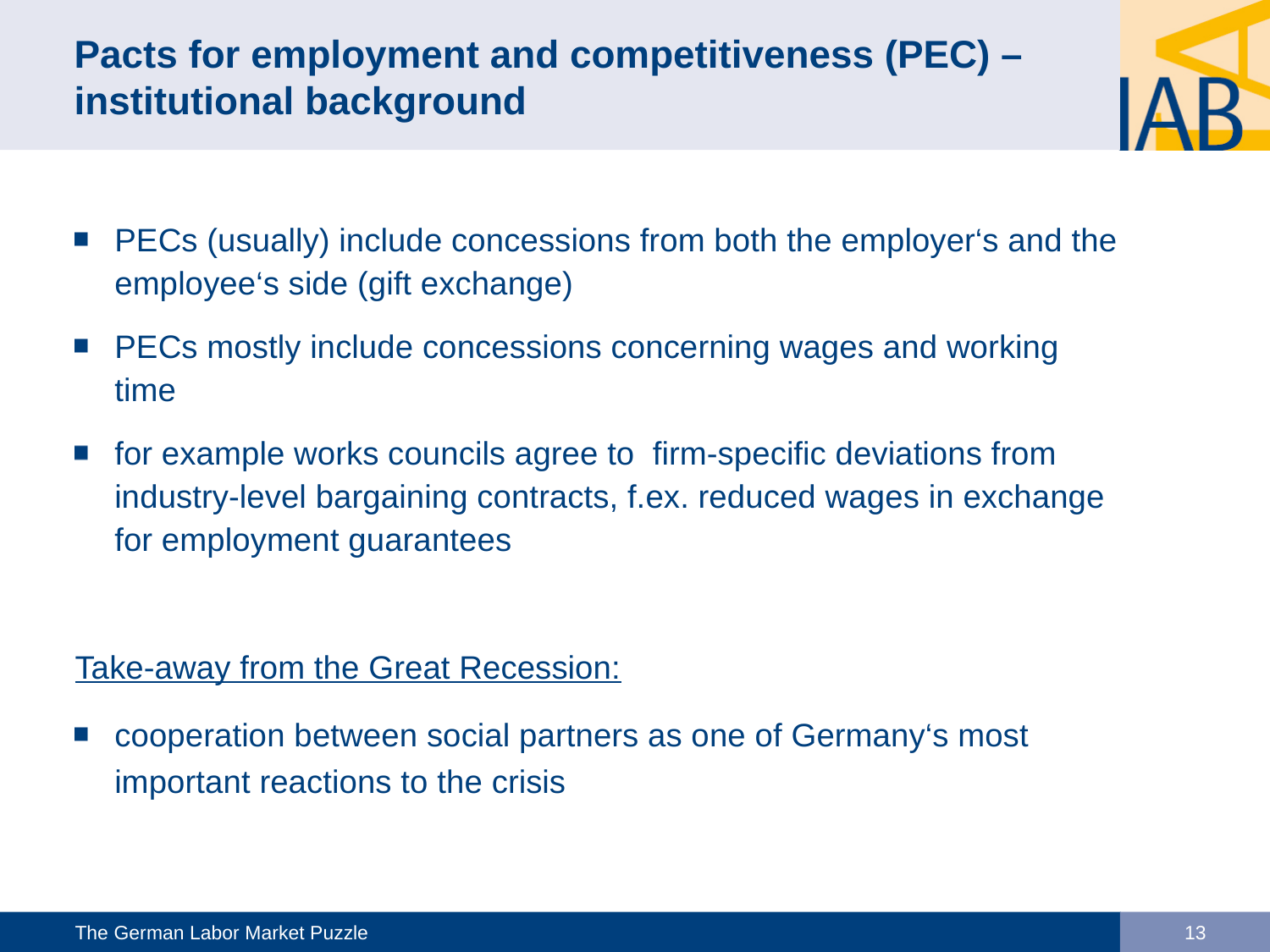

# Pacts for employment and competitiveness (PEC) – institutional background
PECs (usually) include concessions from both the employer‘s and the employee‘s side (gift exchange)
PECs mostly include concessions concerning wages and working time
for example works councils agree to  firm-specific deviations from industry-level bargaining contracts, f.ex. reduced wages in exchange for employment guarantees

Take-away from the Great Recession:
cooperation between social partners as one of Germany‘s most important reactions to the crisis

The German Labor Market Puzzle
13